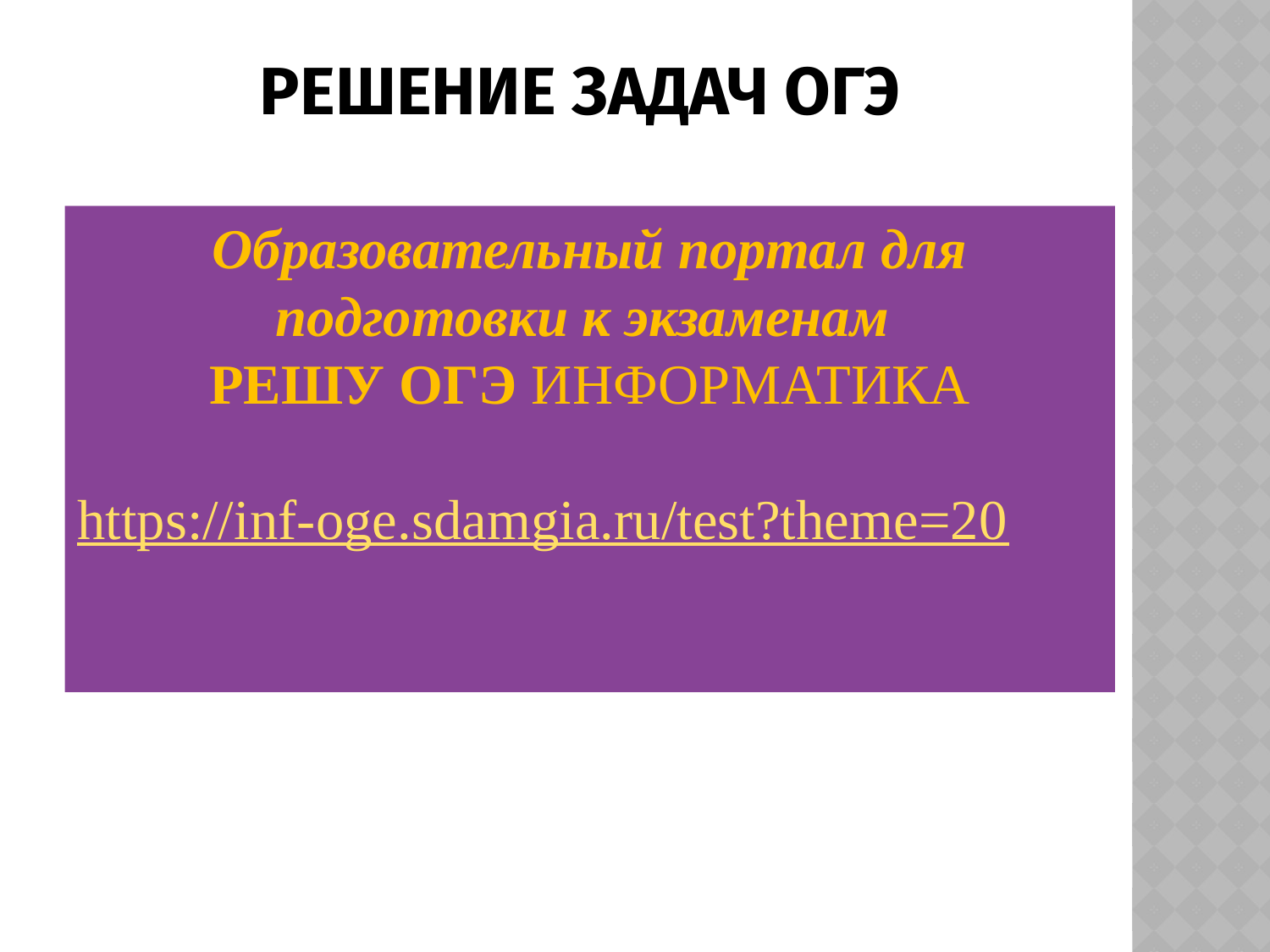

# Решение задач огэ
Образовательный портал для подготовки к экзаменам
РЕШУ ОГЭ ИНФОРМАТИКА

https://inf-oge.sdamgia.ru/test?theme=20